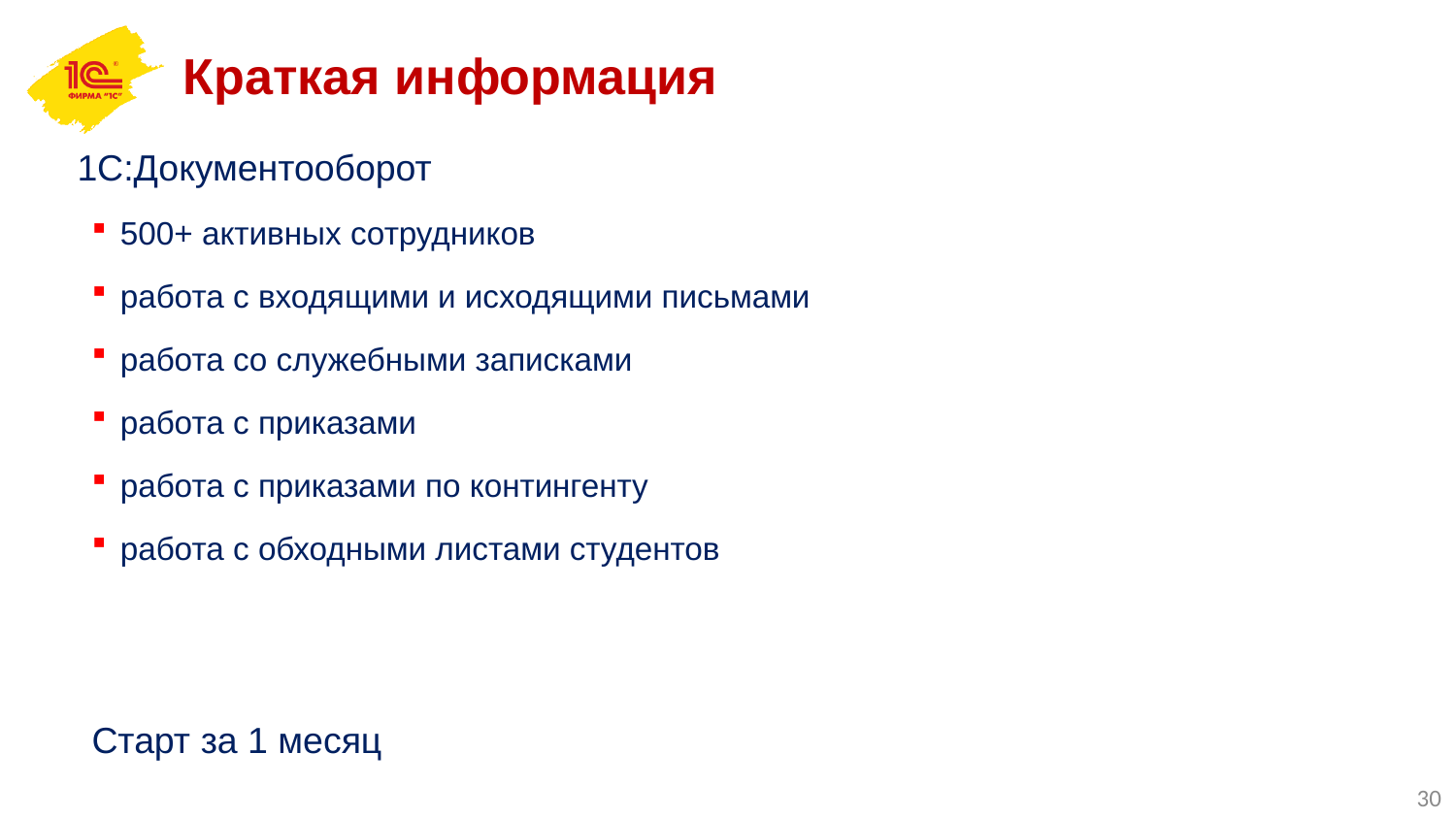

Краткая информация
1С:Документооборот
500+ активных сотрудников
работа с входящими и исходящими письмами
работа со служебными записками
работа с приказами
работа с приказами по контингенту
работа с обходными листами студентов

Старт за 1 месяц

30